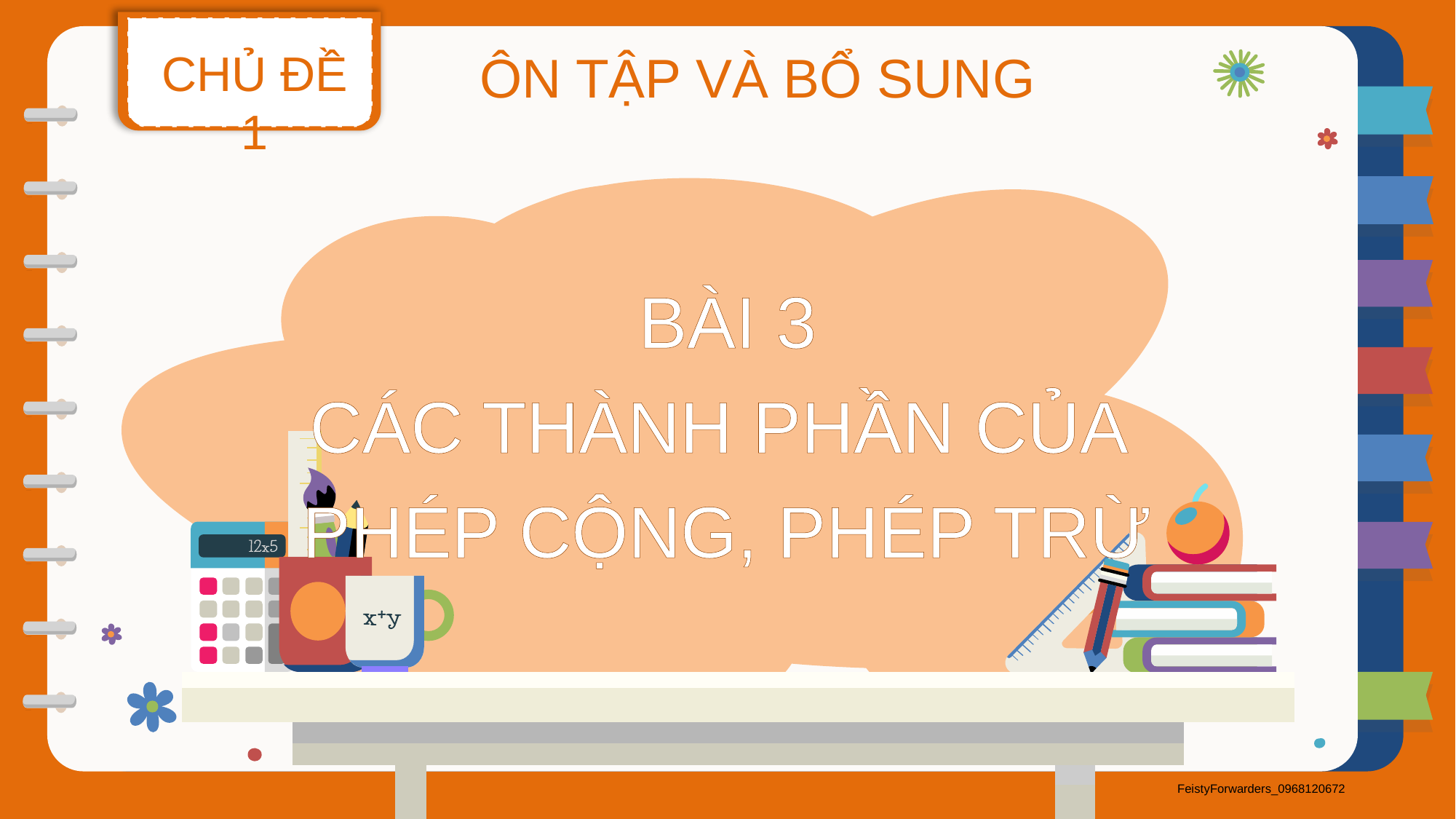

CHỦ ĐỀ 1
ÔN TẬP VÀ BỔ SUNG
BÀI 3
CÁC THÀNH PHẦN CỦA
PHÉP CỘNG, PHÉP TRỪ